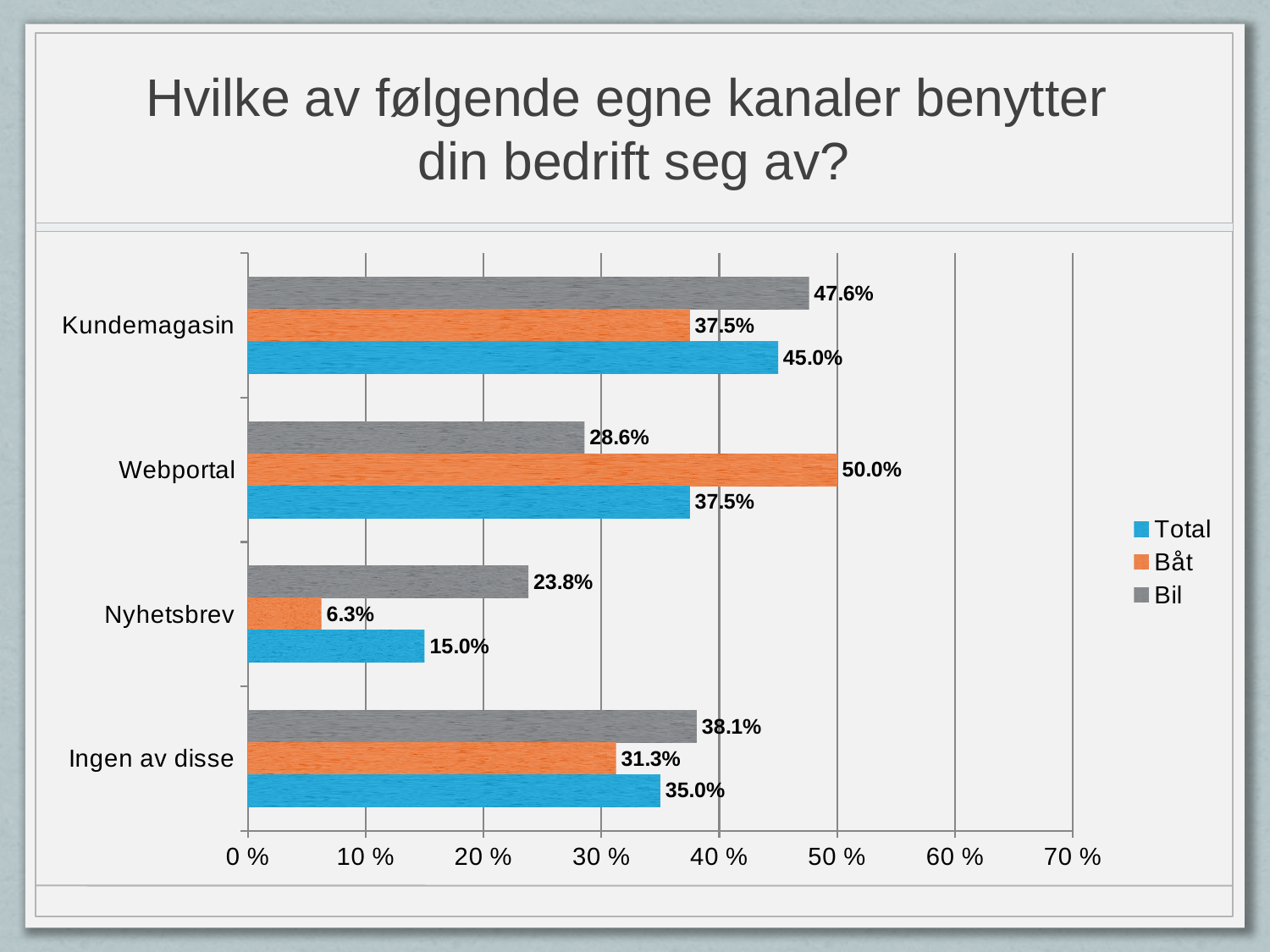

# Hvilke av følgende egne kanaler benytter din bedrift seg av?

### Chart

| Category | Bil | Båt | Total |
|---|---|---|---|
| Kundemagasin | 0.476190476190476 | 0.375 | 0.45 |
| Webportal | 0.285714285714286 | 0.5 | 0.375 |
| Nyhetsbrev | 0.238095238095238 | 0.0625 | 0.15 |
| Ingen av disse | 0.380952380952381 | 0.3125 | 0.35 |